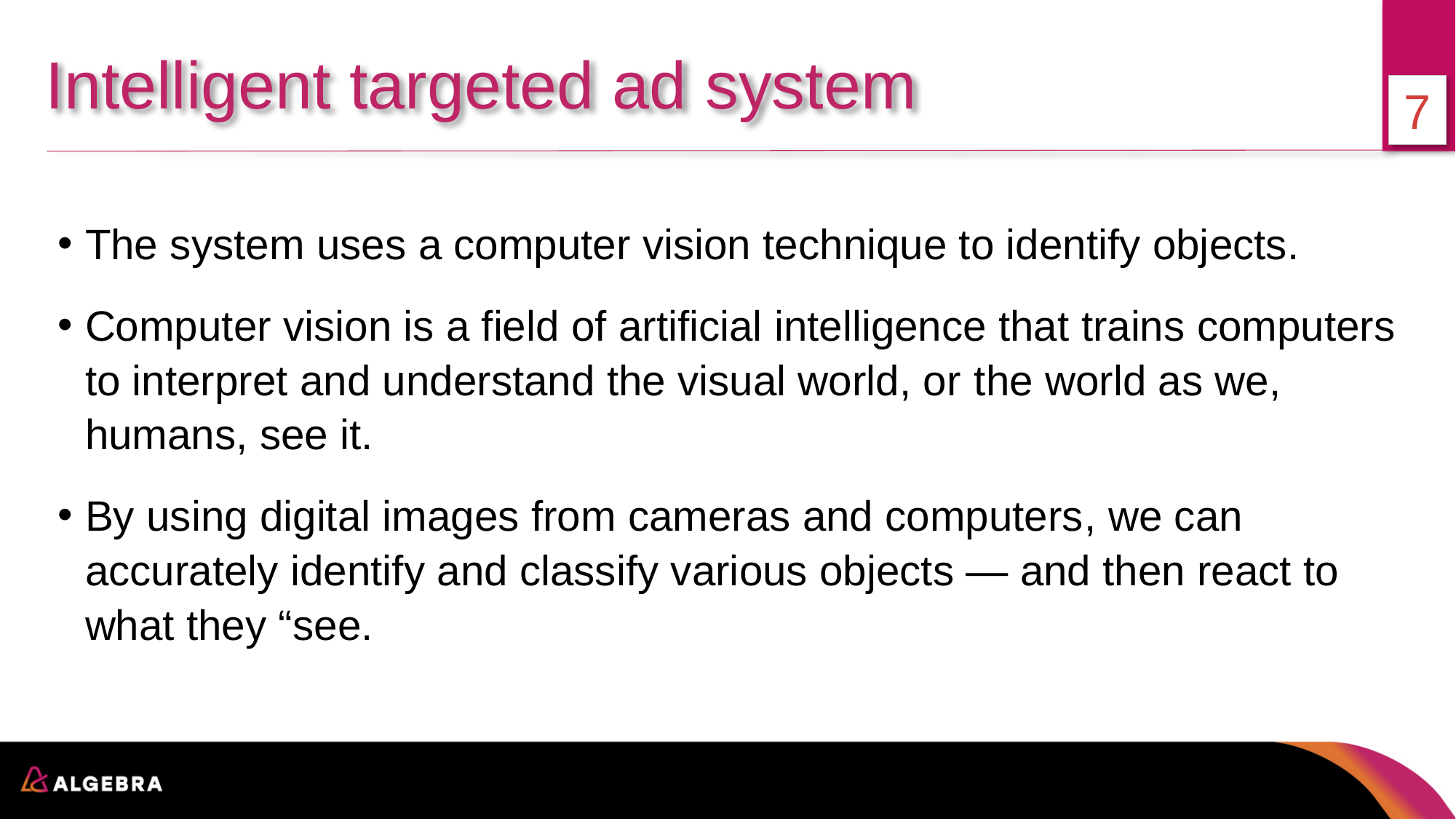

Intelligent targeted ad system
7
The system uses a computer vision technique to identify objects.
Computer vision is a field of artificial intelligence that trains computers to interpret and understand the visual world, or the world as we, humans, see it.
By using digital images from cameras and computers, we can accurately identify and classify various objects — and then react to what they “see.